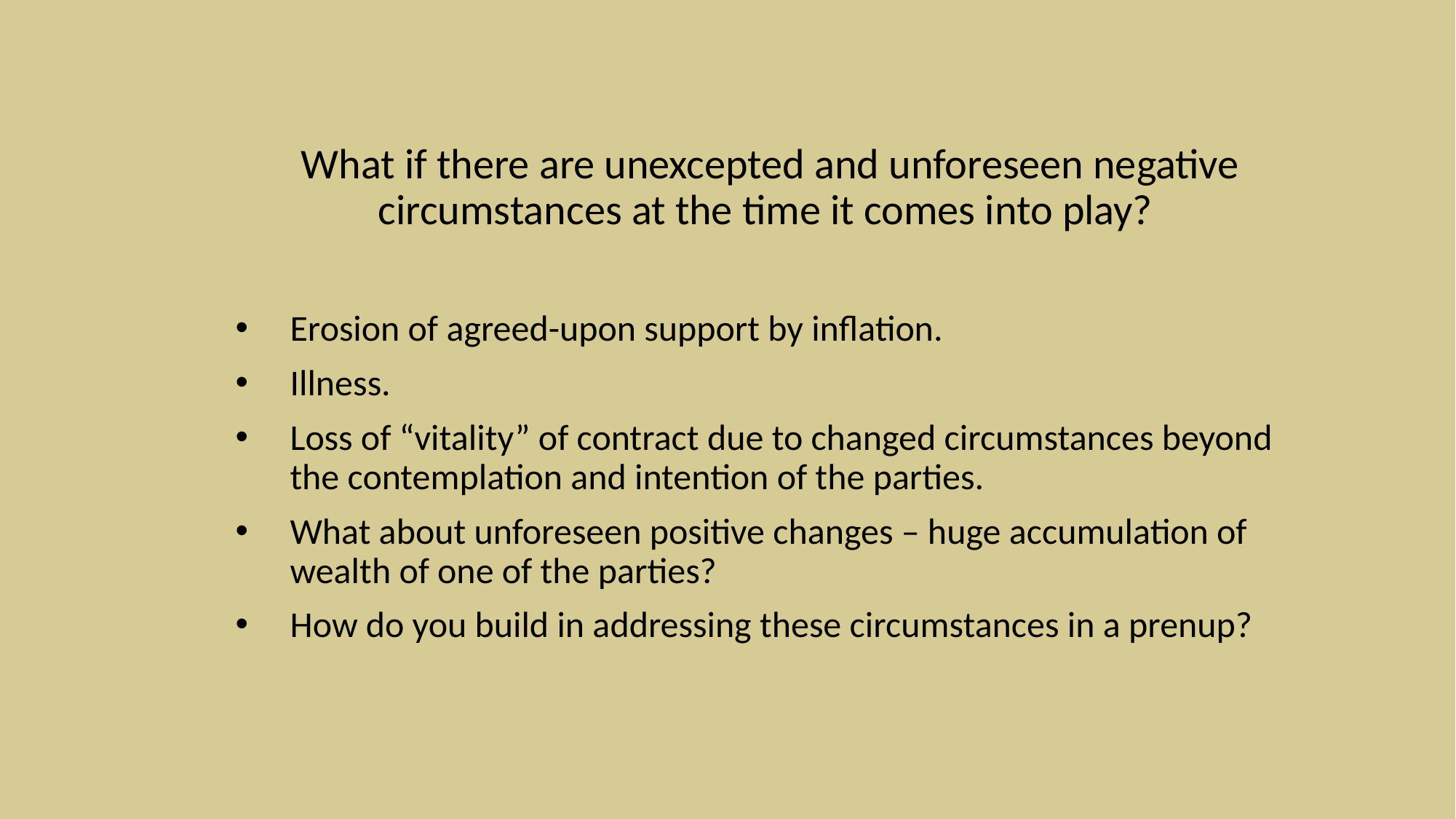

What if there are unexcepted and unforeseen negative circumstances at the time it comes into play?

Erosion of agreed-upon support by inflation.
Illness.
Loss of “vitality” of contract due to changed circumstances beyond the contemplation and intention of the parties.
What about unforeseen positive changes – huge accumulation of wealth of one of the parties?
How do you build in addressing these circumstances in a prenup?